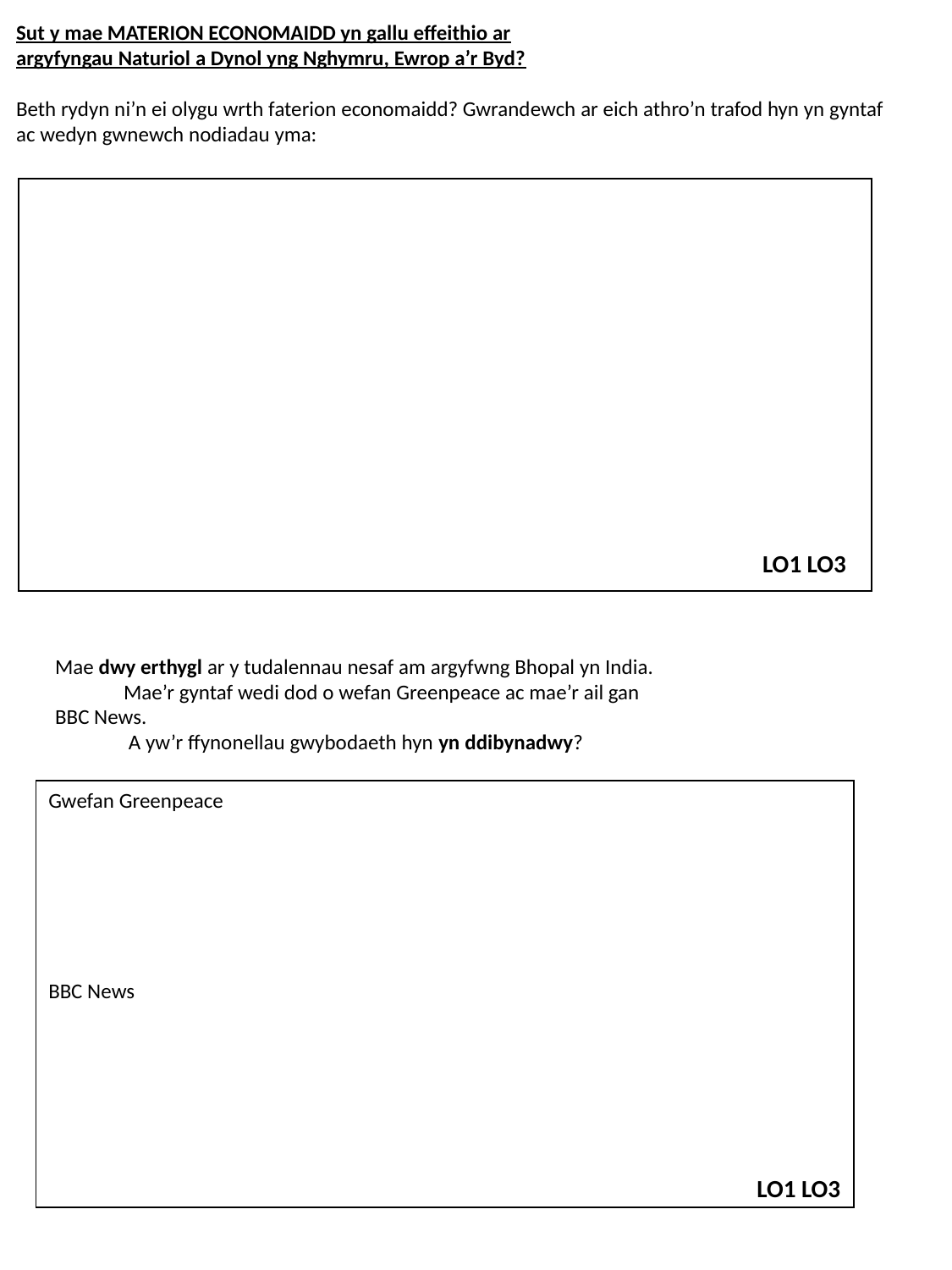

Sut y mae MATERION ECONOMAIDD yn gallu effeithio ar
argyfyngau Naturiol a Dynol yng Nghymru, Ewrop a’r Byd?

Beth rydyn ni’n ei olygu wrth faterion economaidd? Gwrandewch ar eich athro’n trafod hyn yn gyntaf
ac wedyn gwnewch nodiadau yma:

LO1 LO3

Mae dwy erthygl ar y tudalennau nesaf am argyfwng Bhopal yn India.
 Mae’r gyntaf wedi dod o wefan Greenpeace ac mae’r ail gan BBC News.
  A yw’r ffynonellau gwybodaeth hyn yn ddibynadwy?

Gwefan Greenpeace

BBC News
LO1 LO3